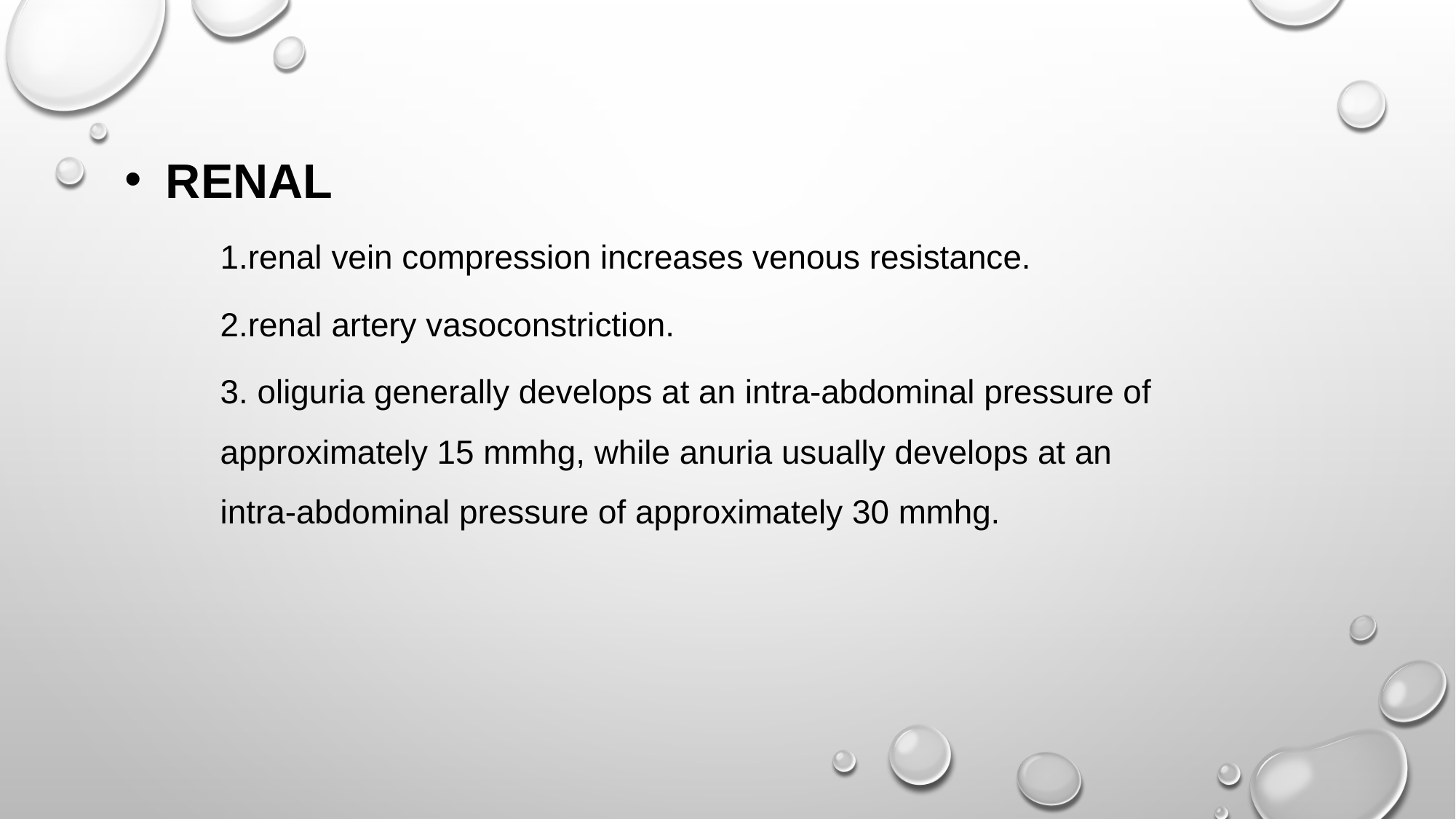

Renal
1.renal vein compression increases venous resistance.
2.renal artery vasoconstriction.
3. oliguria generally develops at an intra-abdominal pressure of approximately 15 mmhg, while anuria usually develops at an intra-abdominal pressure of approximately 30 mmhg.